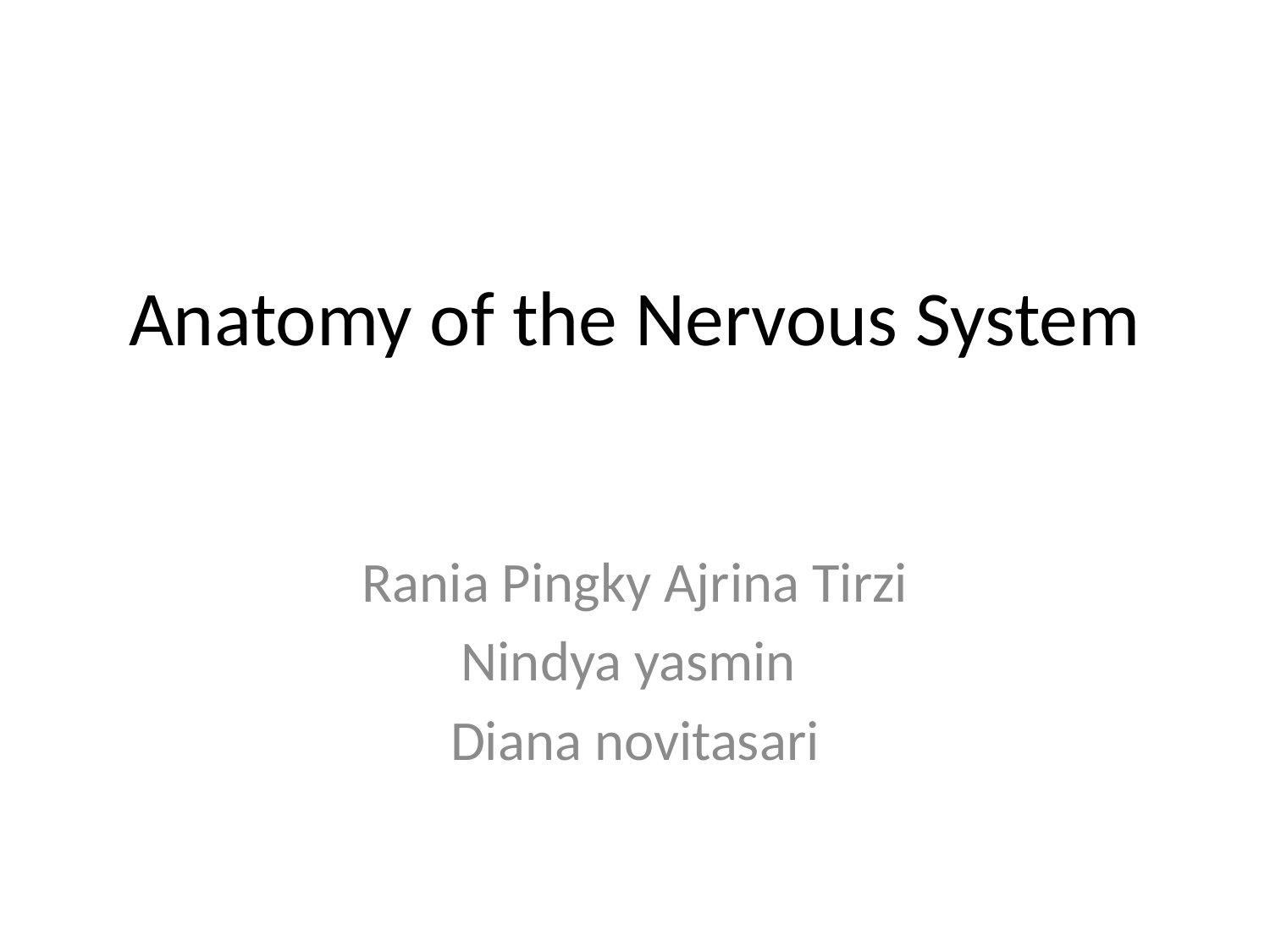

# Anatomy of the Nervous System
Rania Pingky Ajrina Tirzi
Nindya yasmin
Diana novitasari